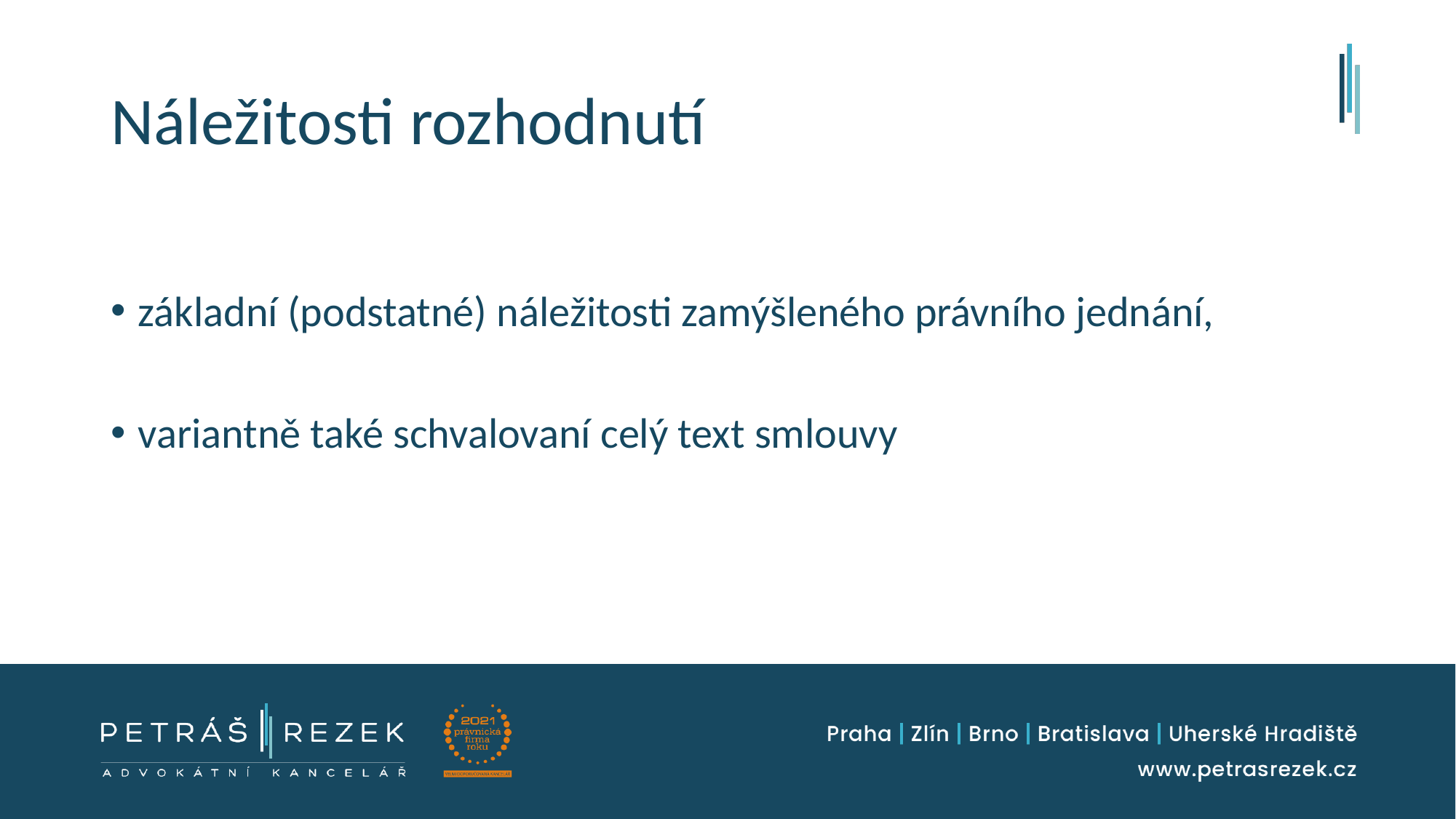

# Náležitosti rozhodnutí

základní (podstatné) náležitosti zamýšleného právního jednání,

variantně také schvalovaní celý text smlouvy